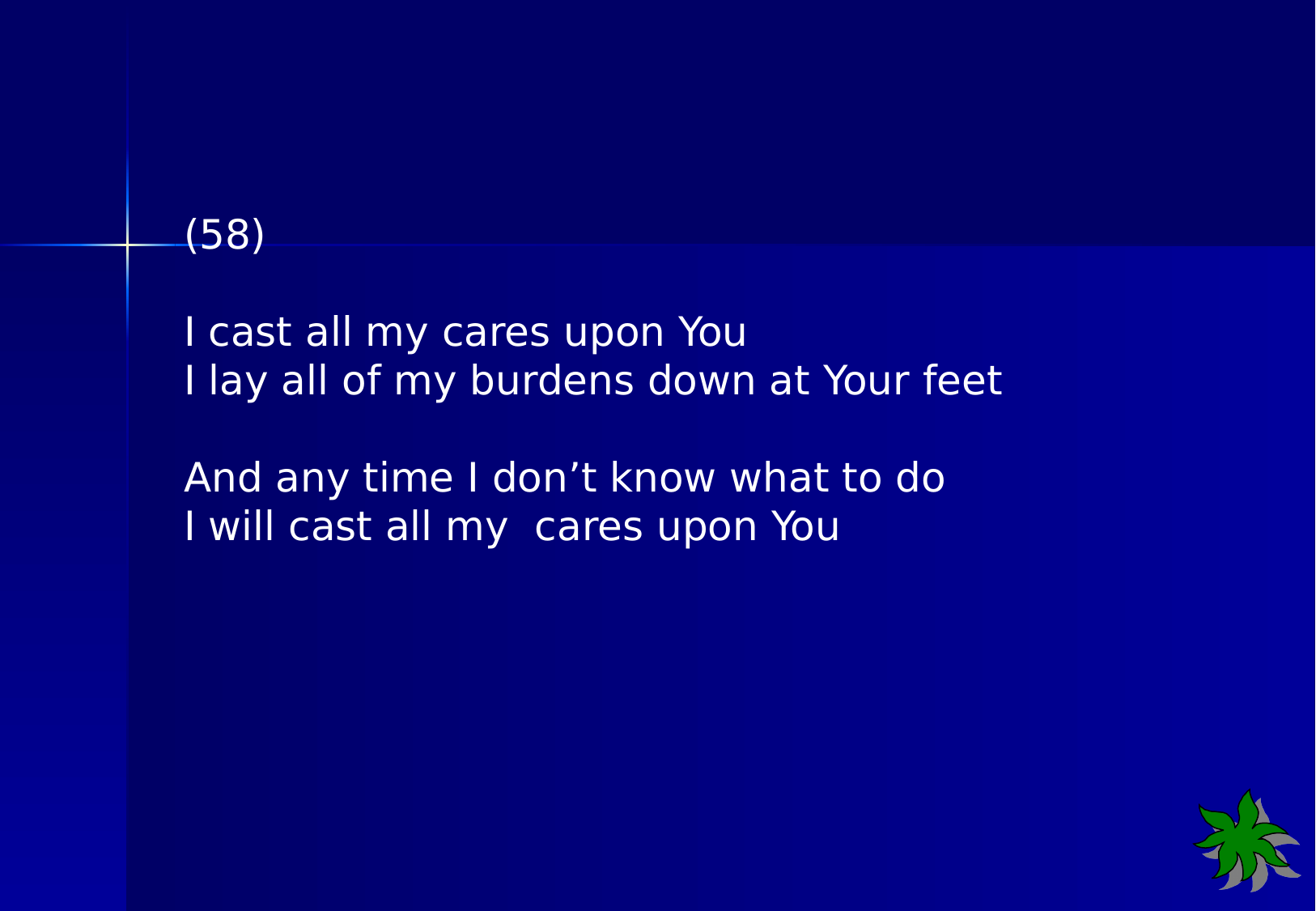

(58)

I cast all my cares upon You
I lay all of my burdens down at Your feet
And any time I don’t know what to do
I will cast all my  cares upon You